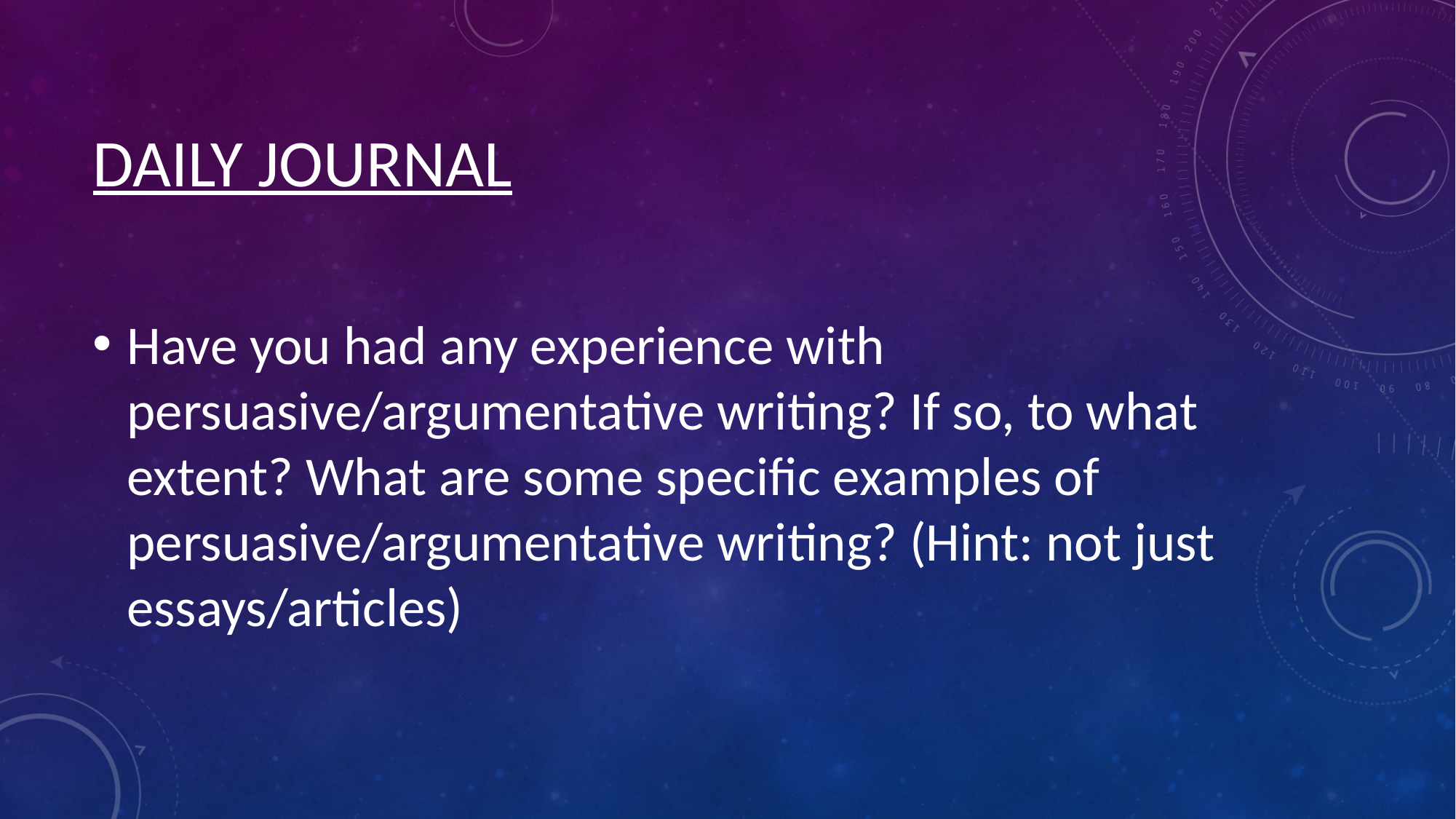

# Daily journal
Have you had any experience with persuasive/argumentative writing? If so, to what extent? What are some specific examples of persuasive/argumentative writing? (Hint: not just essays/articles)